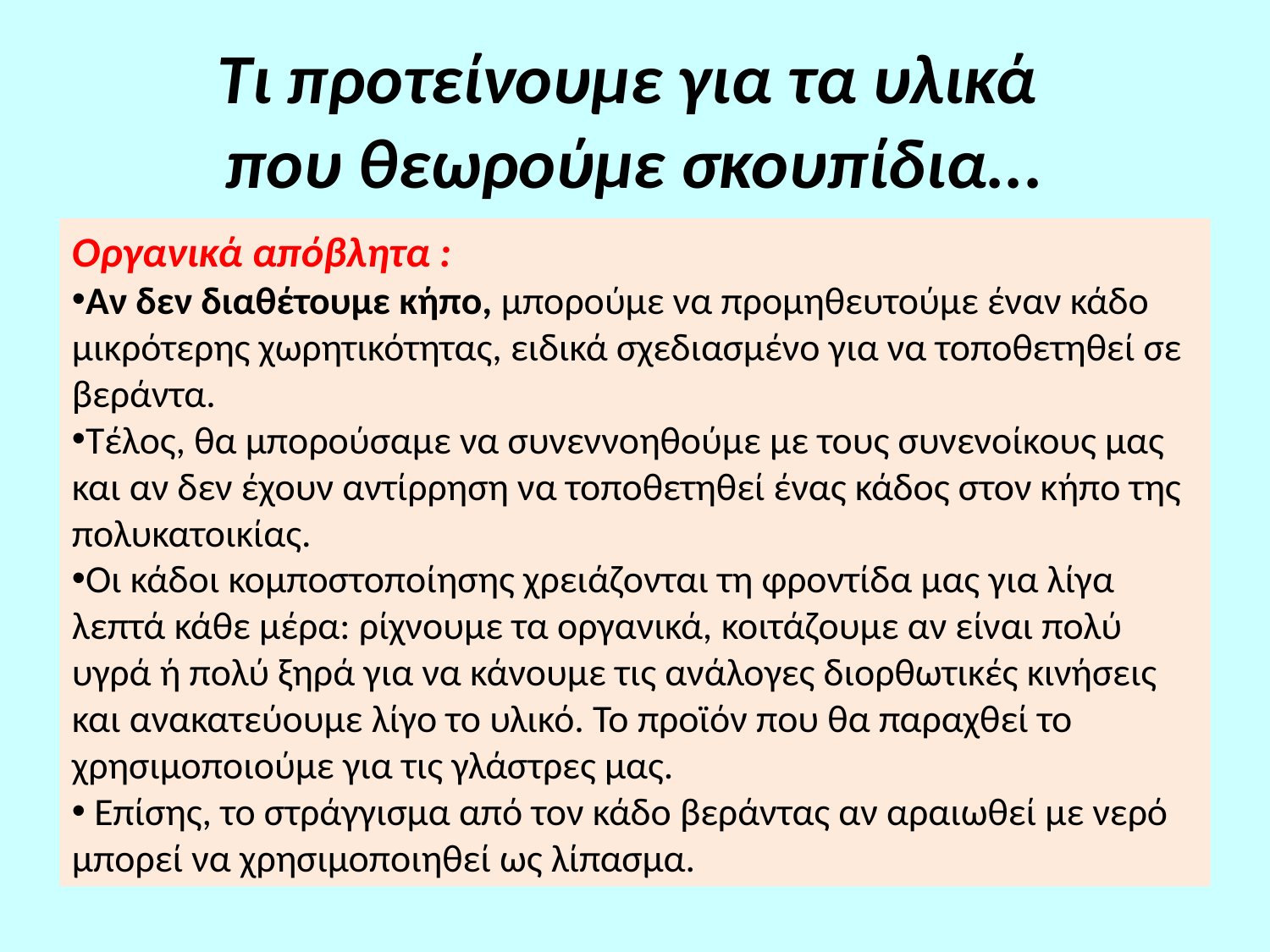

# Τι προτείνουμε για τα υλικά που θεωρούμε σκουπίδια...
Οργανικά απόβλητα :
Αν δεν διαθέτουμε κήπο, μπορούμε να προμηθευτούμε έναν κάδο μικρότερης χωρητικότητας, ειδικά σχεδιασμένο για να τοποθετηθεί σε βεράντα.
Τέλος, θα μπορούσαμε να συνεννοηθούμε με τους συνενοίκους μας και αν δεν έχουν αντίρρηση να τοποθετηθεί ένας κάδος στον κήπο της πολυκατοικίας.
Οι κάδοι κομποστοποίησης χρειάζονται τη φροντίδα μας για λίγα λεπτά κάθε μέρα: ρίχνουμε τα οργανικά, κοιτάζουμε αν είναι πολύ υγρά ή πολύ ξηρά για να κάνουμε τις ανάλογες διορθωτικές κινήσεις και ανακατεύουμε λίγο το υλικό. Το προϊόν που θα παραχθεί το χρησιμοποιούμε για τις γλάστρες μας.
 Επίσης, το στράγγισμα από τον κάδο βεράντας αν αραιωθεί με νερό μπορεί να χρησιμοποιηθεί ως λίπασμα.